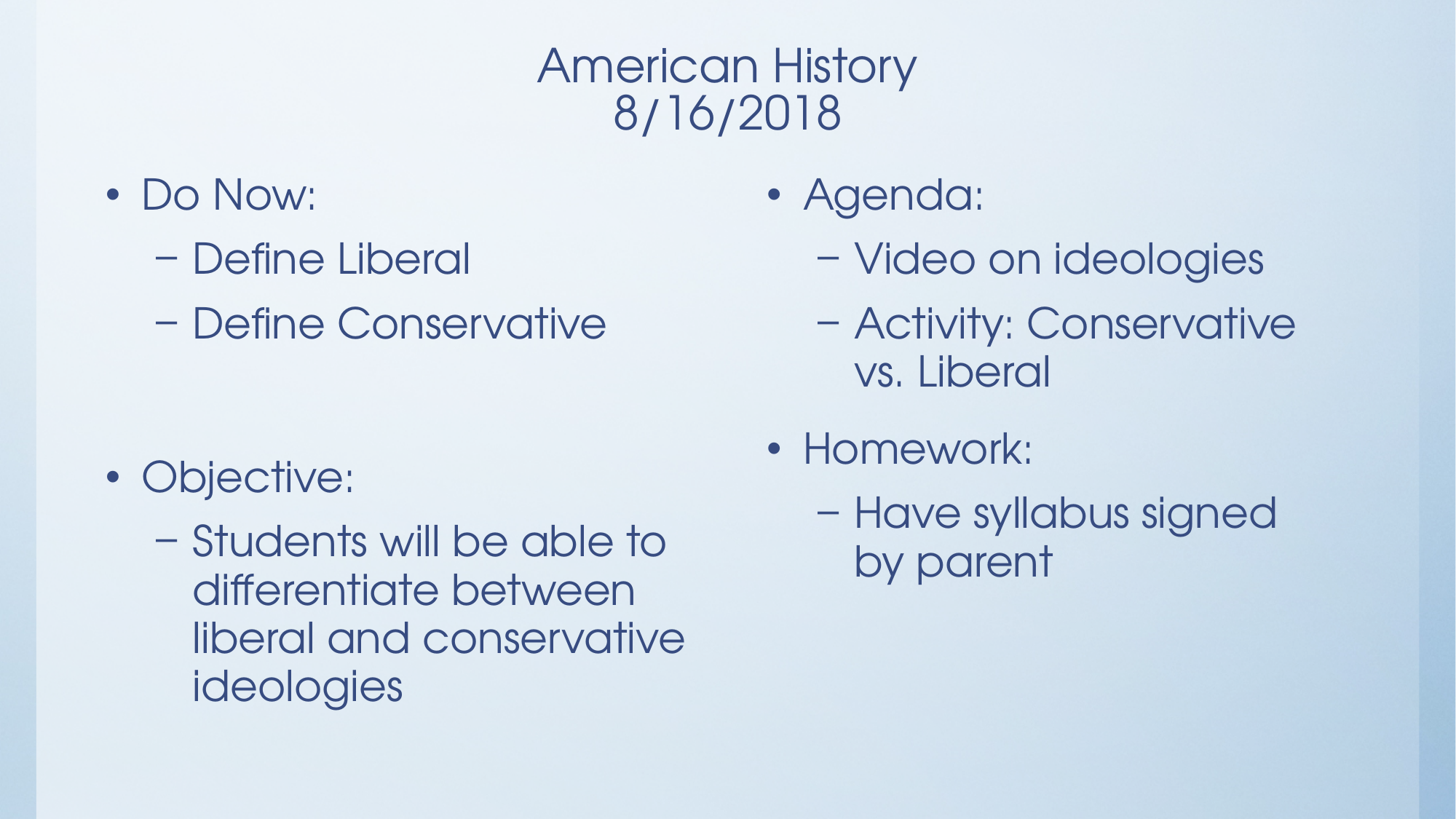

# American History 8/16/2018
Do Now:
Define Liberal
Define Conservative

Objective:
Students will be able to differentiate between liberal and conservative ideologies
Agenda:
Video on ideologies
Activity: Conservative vs. Liberal
Homework:
Have syllabus signed by parent